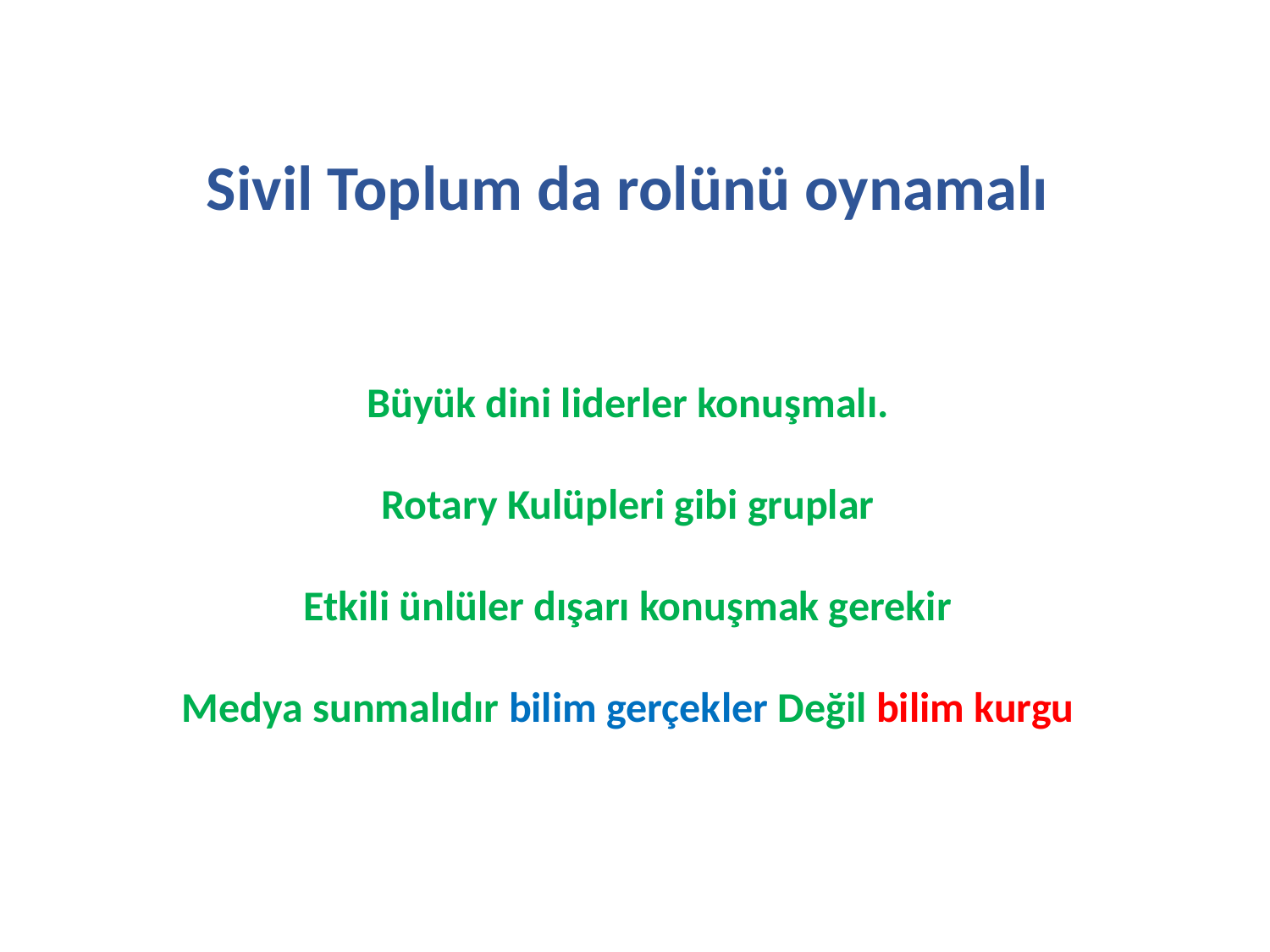

Sivil Toplum da rolünü oynamalı

Büyük dini liderler konuşmalı.

Rotary Kulüpleri gibi gruplar

Etkili ünlüler dışarı konuşmak gerekir

Medya sunmalıdır bilim gerçekler Değil bilim kurgu